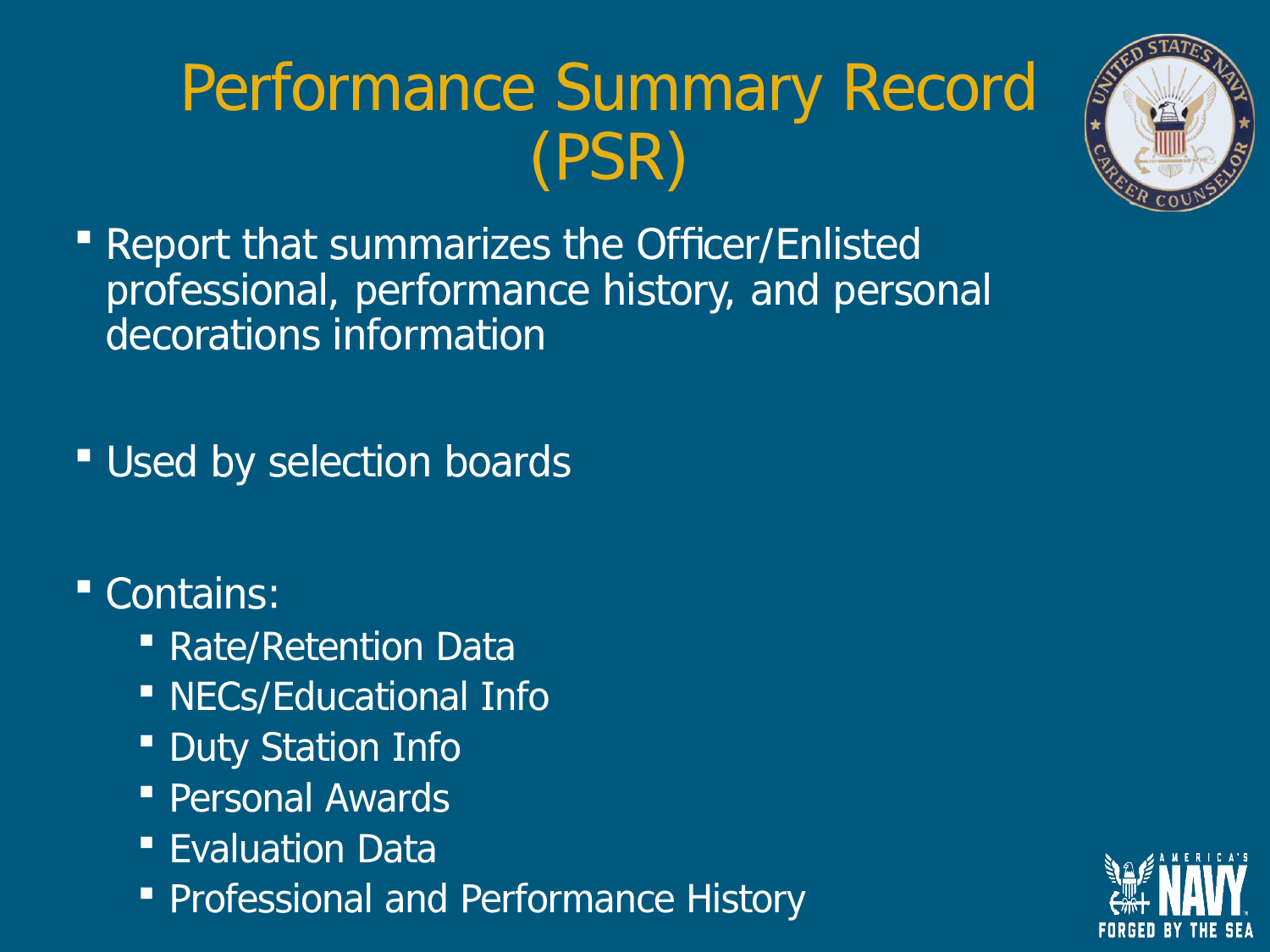

# Performance Summary Record (PSR)
Report that summarizes the Officer/Enlisted professional, performance history, and personal decorations information

Used by selection boards

Contains:
Rate/Retention Data
NECs/Educational Info
Duty Station Info
Personal Awards
Evaluation Data
Professional and Performance History